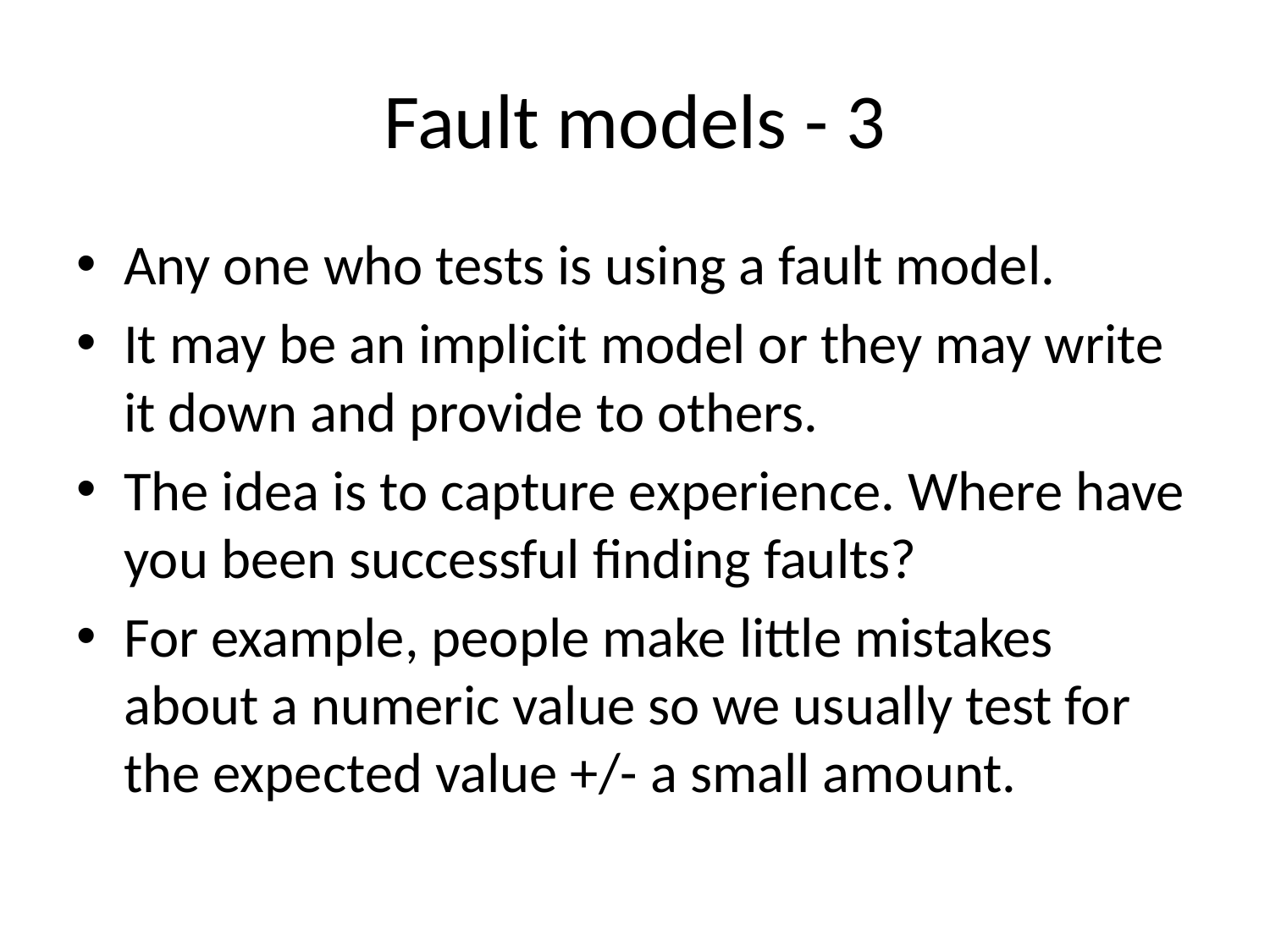

# Fault models - 3
Any one who tests is using a fault model.
It may be an implicit model or they may write it down and provide to others.
The idea is to capture experience. Where have you been successful finding faults?
For example, people make little mistakes about a numeric value so we usually test for the expected value +/- a small amount.